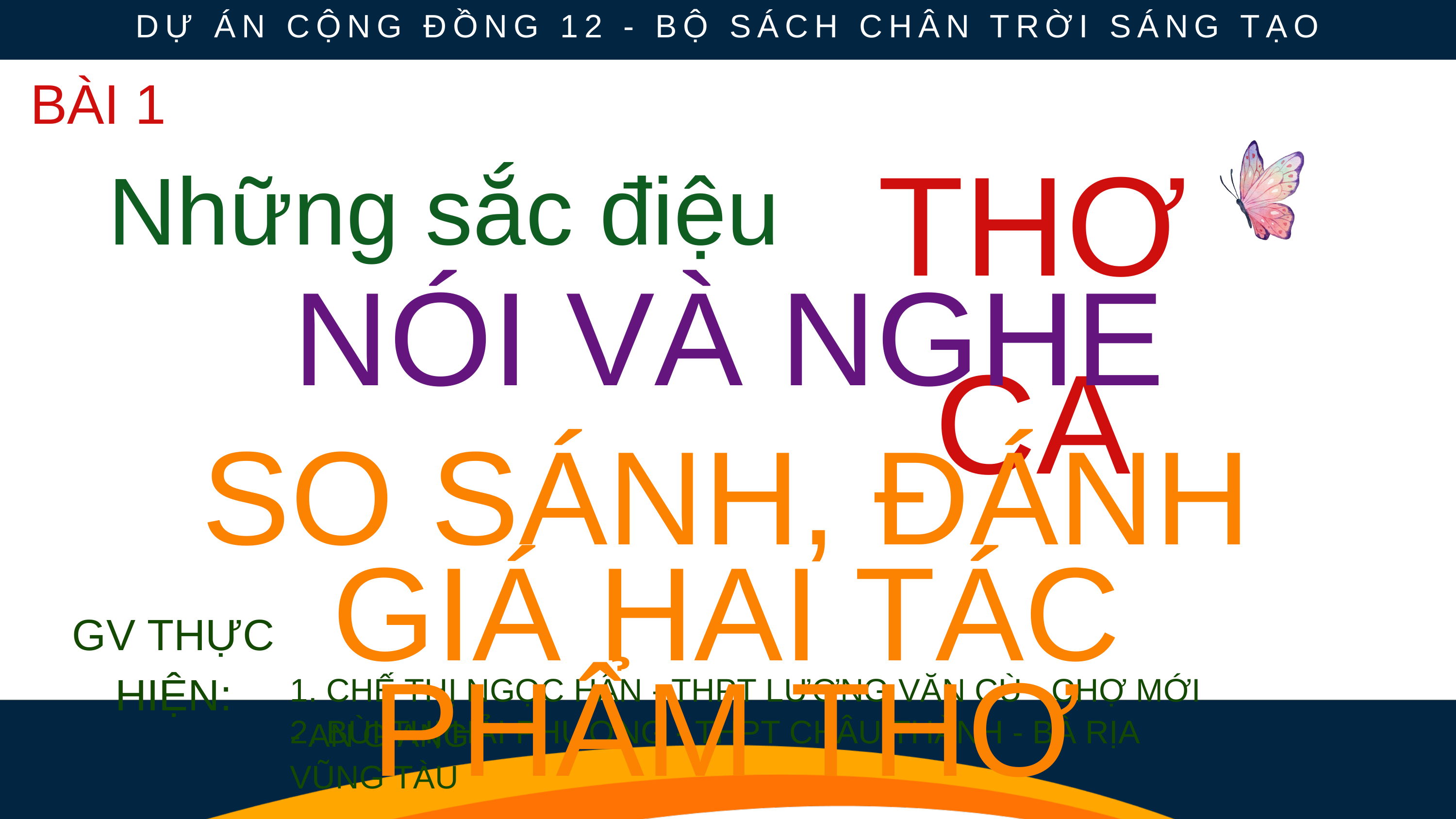

DỰ ÁN CỘNG ĐỒNG 12 - BỘ SÁCH CHÂN TRỜI SÁNG TẠO
BÀI 1
Những sắc điệu
THƠ CA
THƠ CA
THƠ CA

NÓI VÀ NGHE
SO SÁNH, ĐÁNH GIÁ HAI TÁC PHẨM THƠ
GV THỰC HIỆN:

1. CHẾ THỊ NGỌC HÂN - THPT LƯƠNG VĂN CÙ - CHỢ MỚI - AN GIANG
2. BÙI THỊ HẢI PHƯƠNG - THPT CHÂU THÀNH - BÀ RỊA VŨNG TÀU